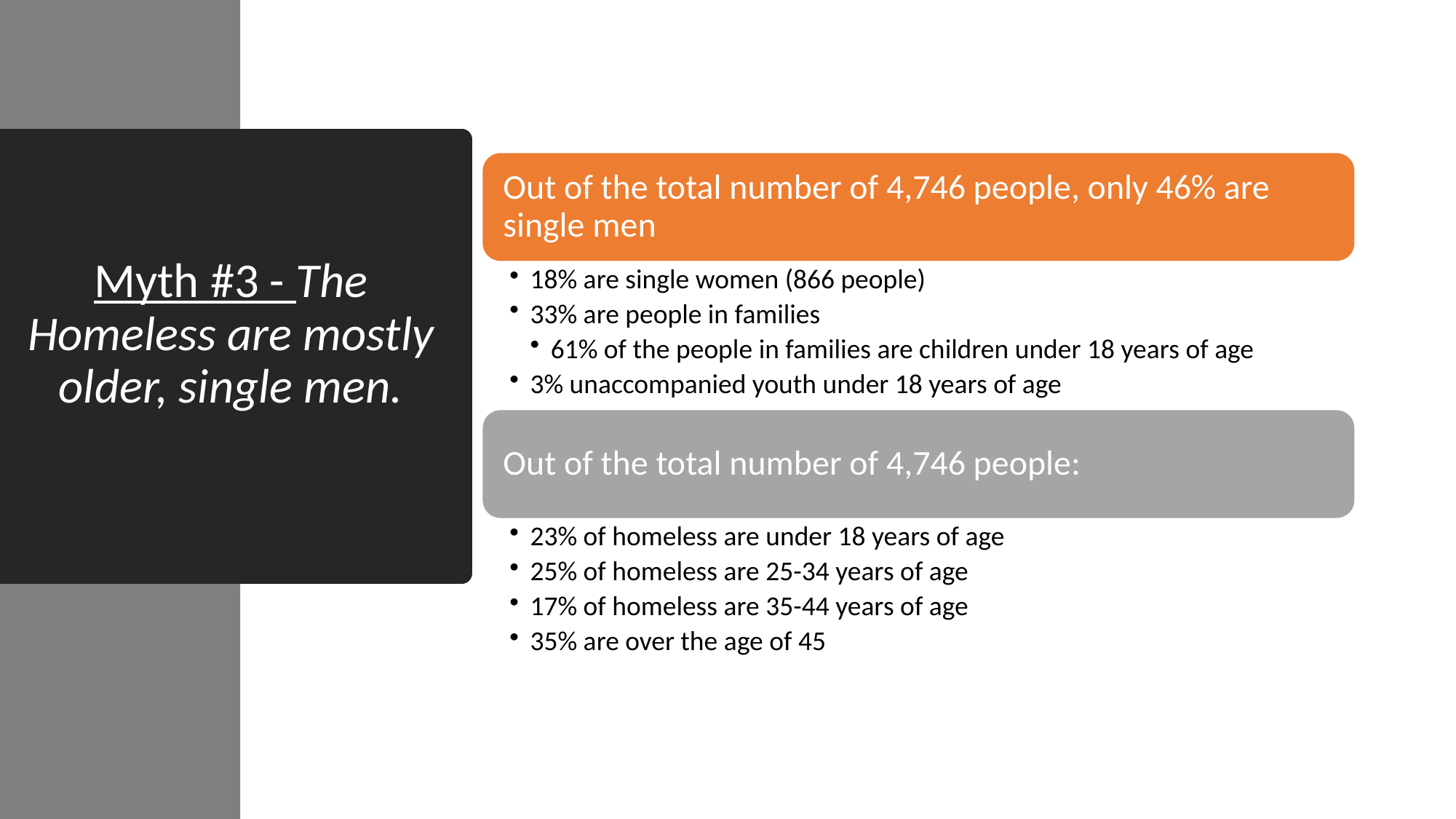

# Myth #3 - The Homeless are mostly older, single men.
Out of the total number of 4,746 people, only 46% are single men
18% are single women (866 people)
33% are people in families
61% of the people in families are children under 18 years of age
3% unaccompanied youth under 18 years of age
Out of the total number of 4,746 people:
23% of homeless are under 18 years of age
25% of homeless are 25-34 years of age
17% of homeless are 35-44 years of age
35% are over the age of 45